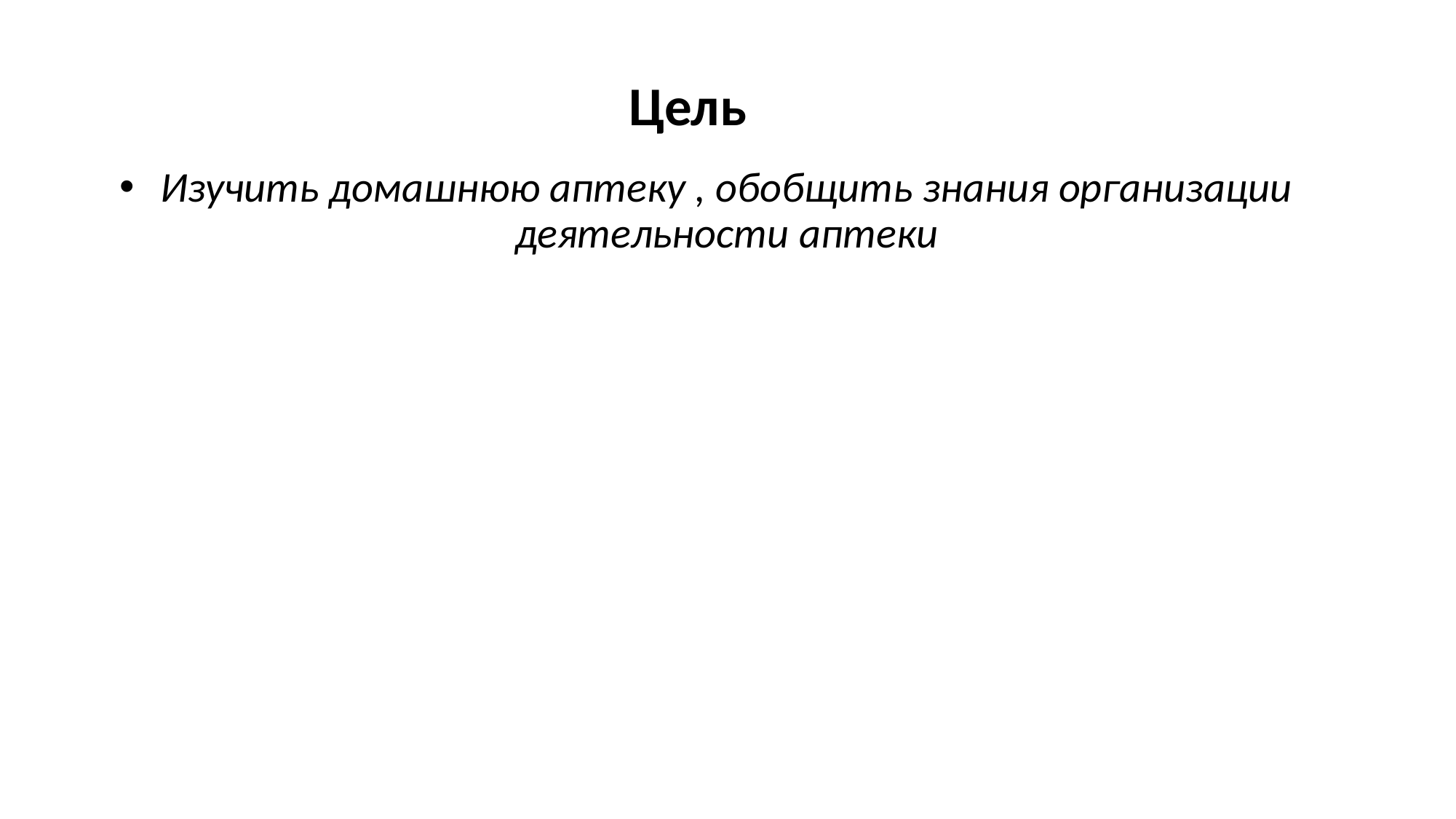

# Цель
Изучить домашнюю аптеку , обобщить знания организации деятельности аптеки